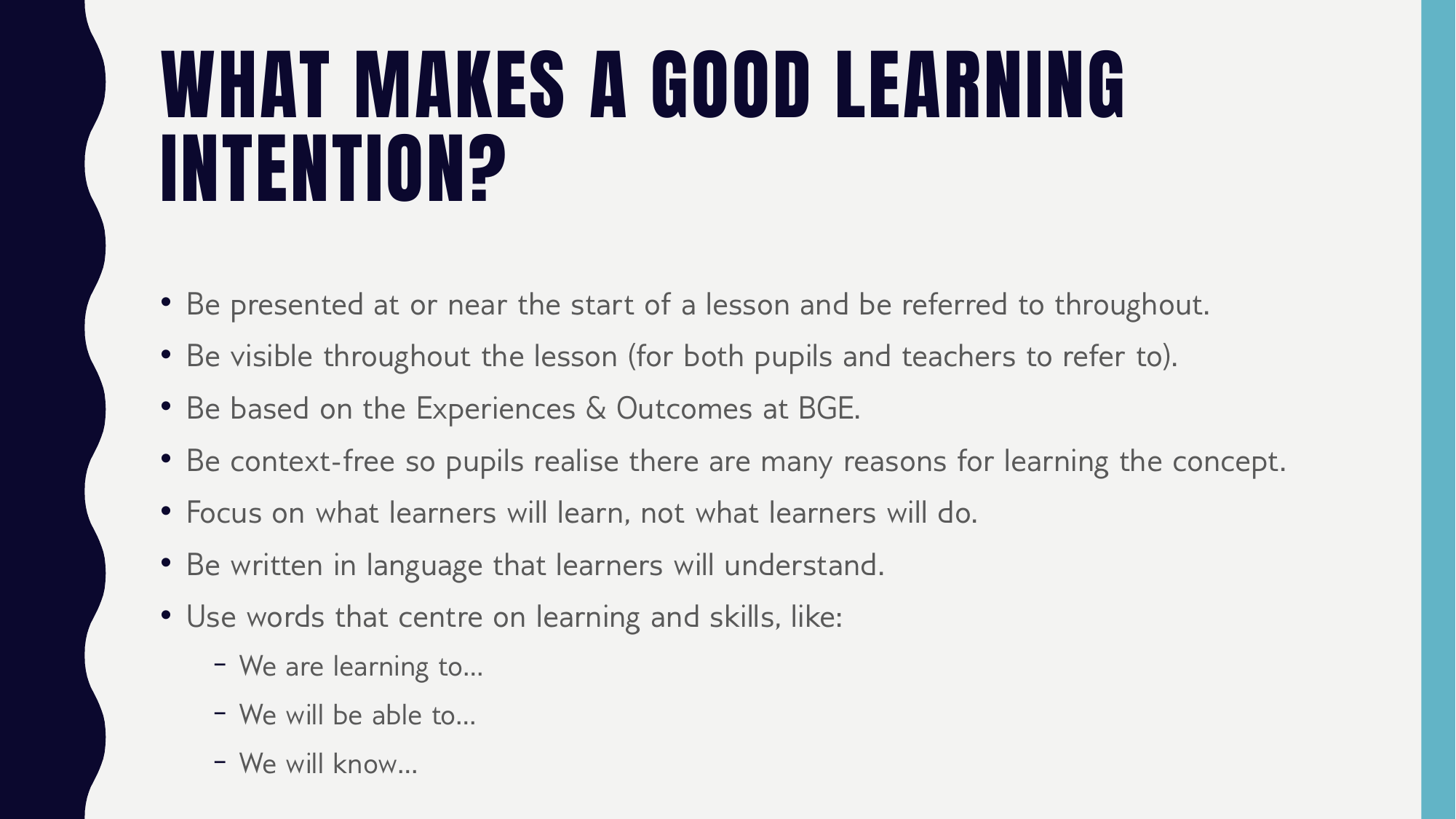

# What makes a good Learning Intention?
Be presented at or near the start of a lesson and be referred to throughout.
Be visible throughout the lesson (for both pupils and teachers to refer to).
Be based on the Experiences & Outcomes at BGE.
Be context-free so pupils realise there are many reasons for learning the concept.
Focus on what learners will learn, not what learners will do.
Be written in language that learners will understand.
Use words that centre on learning and skills, like:
We are learning to…
We will be able to…
We will know…